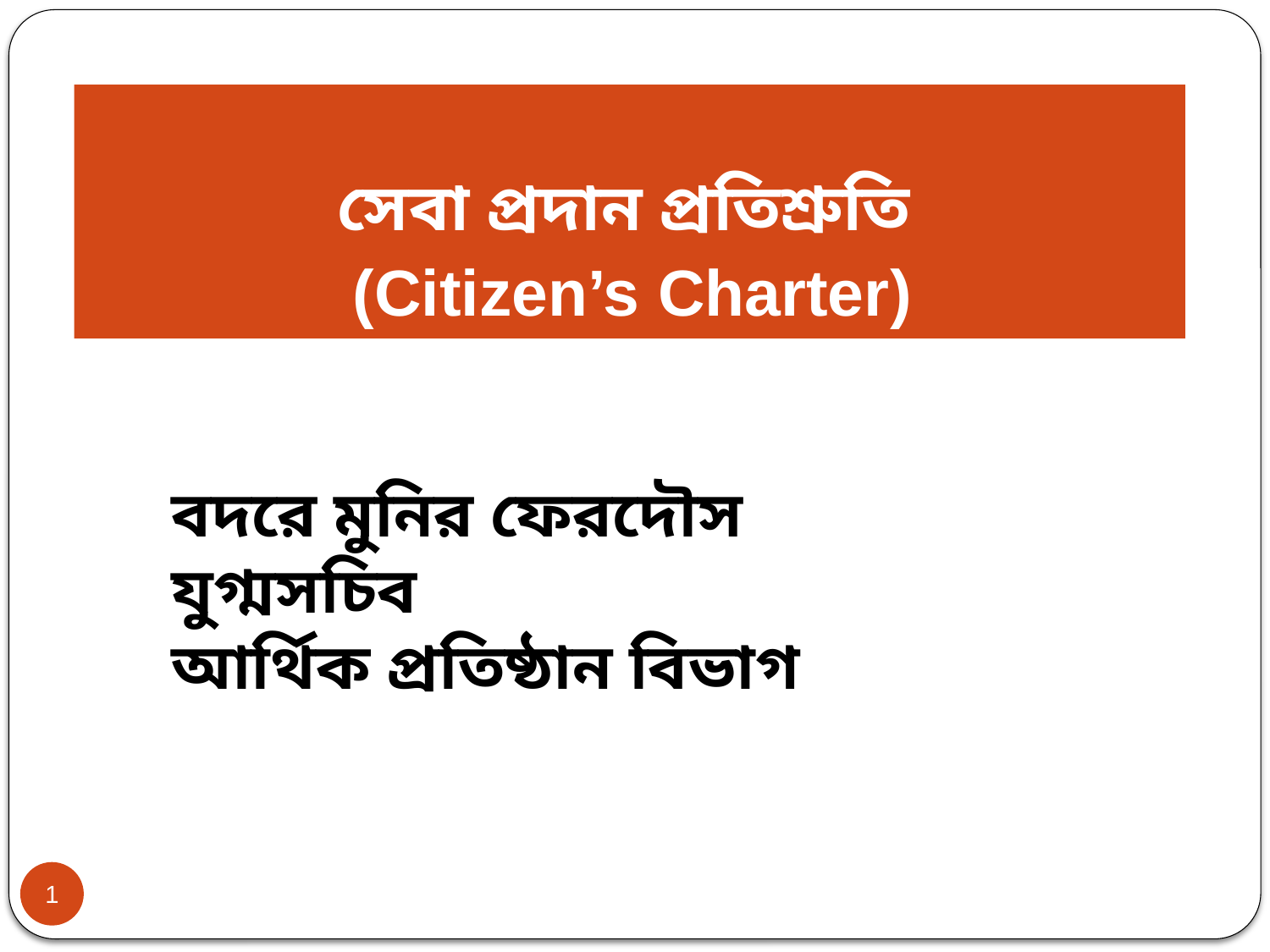

সেবা প্রদান প্রতিশ্রুতি
(Citizen’s Charter)
বদরে মুনির ফেরদৌস
যুগ্মসচিব
আর্থিক প্রতিষ্ঠান বিভাগ
1